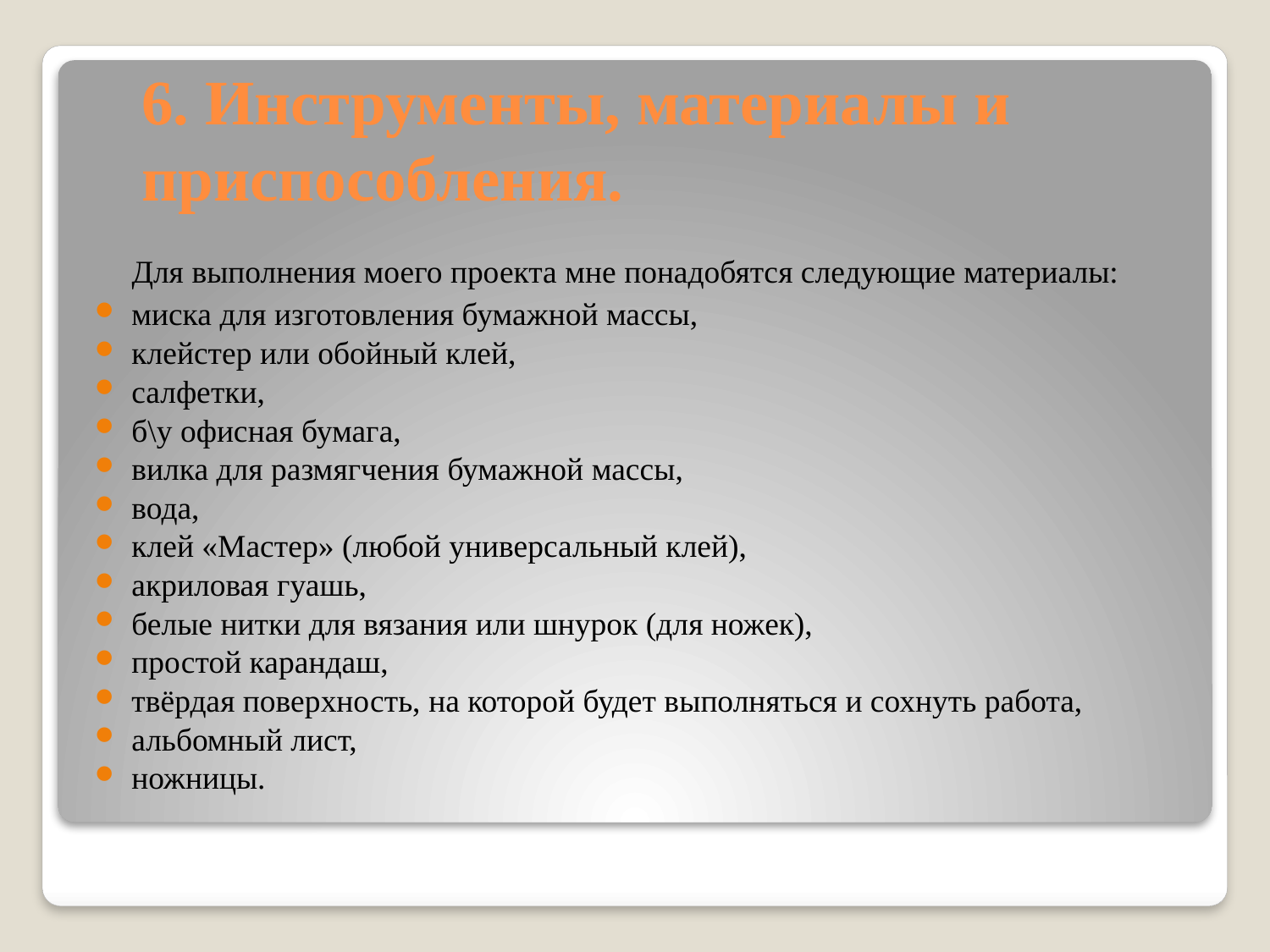

# 6. Инструменты, материалы и     приспособления.
   Для выполнения моего проекта мне понадобятся следующие материалы:
миска для изготовления бумажной массы,
клейстер или обойный клей,
салфетки,
б\у офисная бумага,
вилка для размягчения бумажной массы,
вода,
клей «Мастер» (любой универсальный клей),
акриловая гуашь,
белые нитки для вязания или шнурок (для ножек),
простой карандаш,
твёрдая поверхность, на которой будет выполняться и сохнуть работа,
альбомный лист,
ножницы.